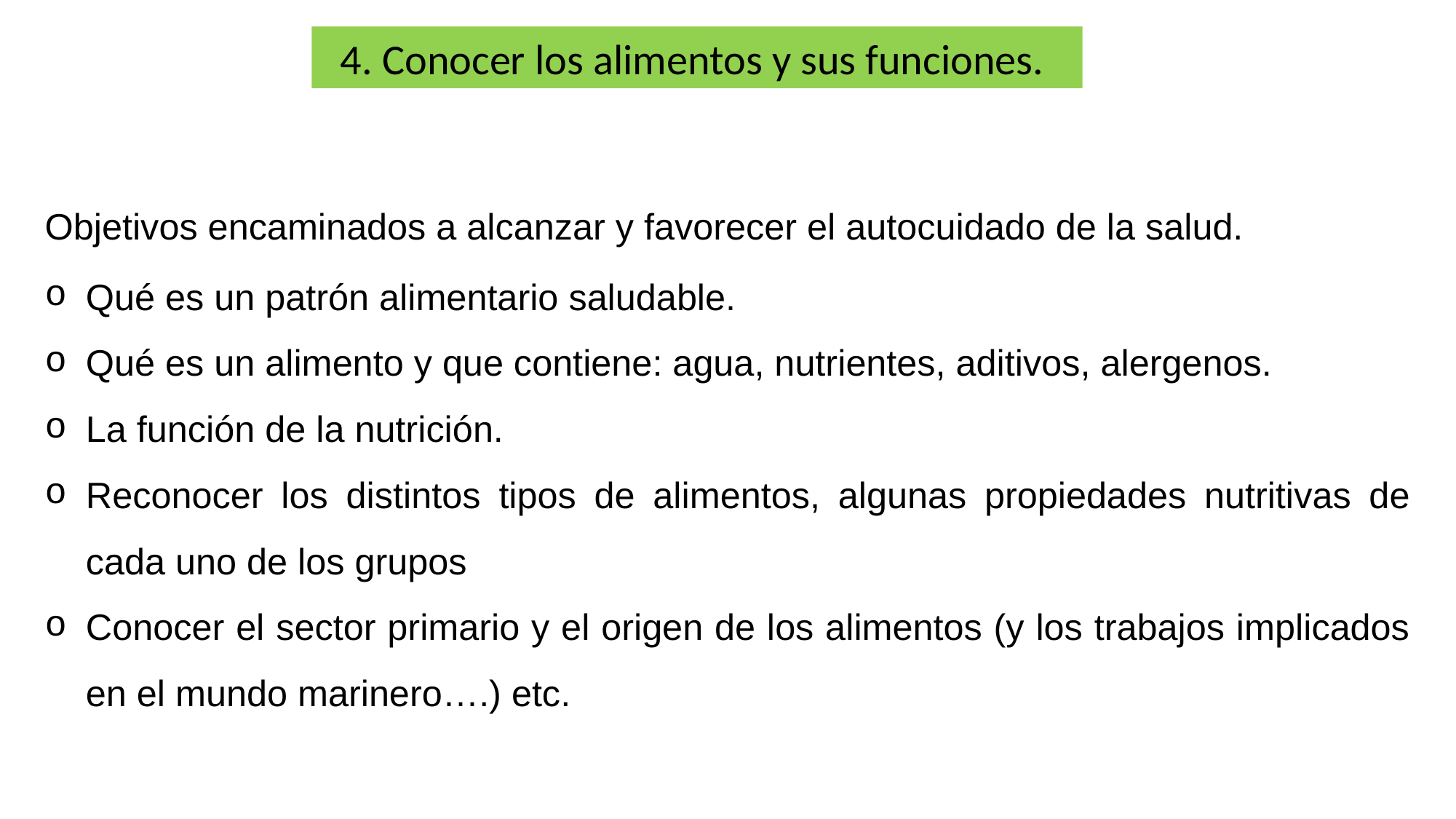

4. Conocer los alimentos y sus funciones.
Objetivos encaminados a alcanzar y favorecer el autocuidado de la salud.
Qué es un patrón alimentario saludable.
Qué es un alimento y que contiene: agua, nutrientes, aditivos, alergenos.
La función de la nutrición.
Reconocer los distintos tipos de alimentos, algunas propiedades nutritivas de cada uno de los grupos
Conocer el sector primario y el origen de los alimentos (y los trabajos implicados en el mundo marinero….) etc.